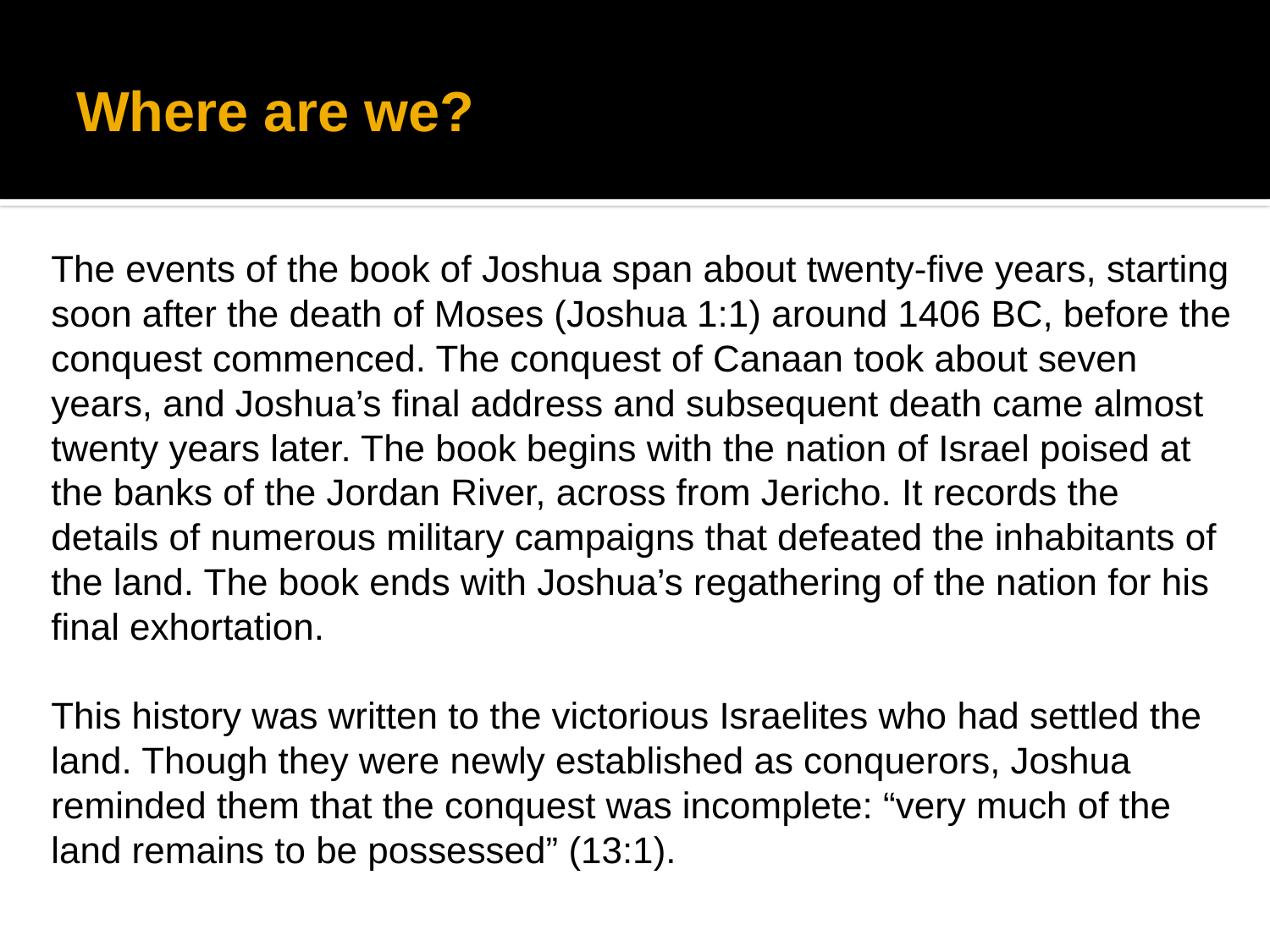

# Where are we?
The events of the book of Joshua span about twenty-five years, starting soon after the death of Moses (Joshua 1:1) around 1406 BC, before the conquest commenced. The conquest of Canaan took about seven years, and Joshua’s final address and subsequent death came almost twenty years later. The book begins with the nation of Israel poised at the banks of the Jordan River, across from Jericho. It records the details of numerous military campaigns that defeated the inhabitants of the land. The book ends with Joshua’s regathering of the nation for his final exhortation.

This history was written to the victorious Israelites who had settled the land. Though they were newly established as conquerors, Joshua reminded them that the conquest was incomplete: “very much of the land remains to be possessed” (13:1).